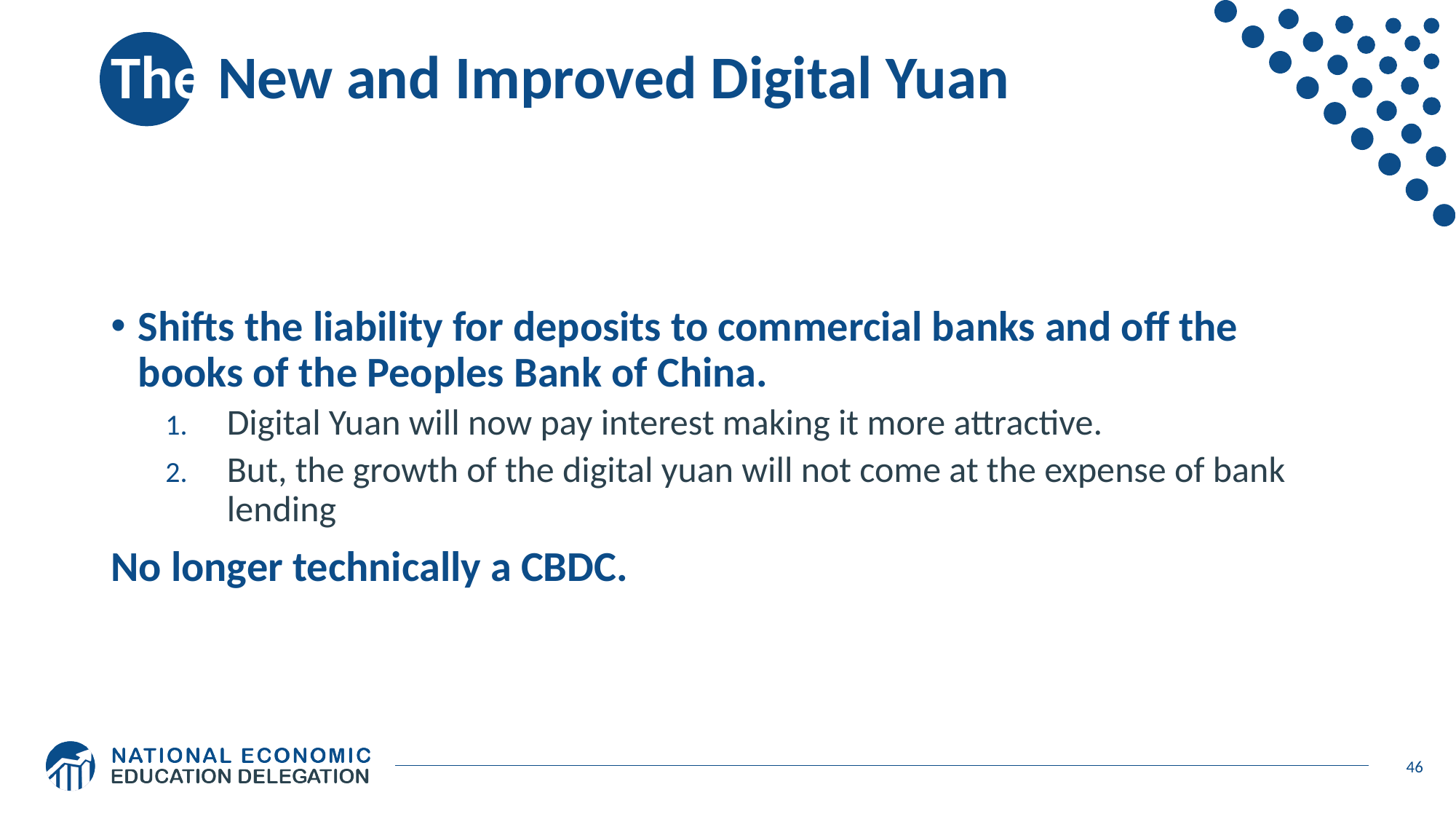

# The New and Improved Digital Yuan
Shifts the liability for deposits to commercial banks and off the books of the Peoples Bank of China.
Digital Yuan will now pay interest making it more attractive.
But, the growth of the digital yuan will not come at the expense of bank lending
No longer technically a CBDC.
46